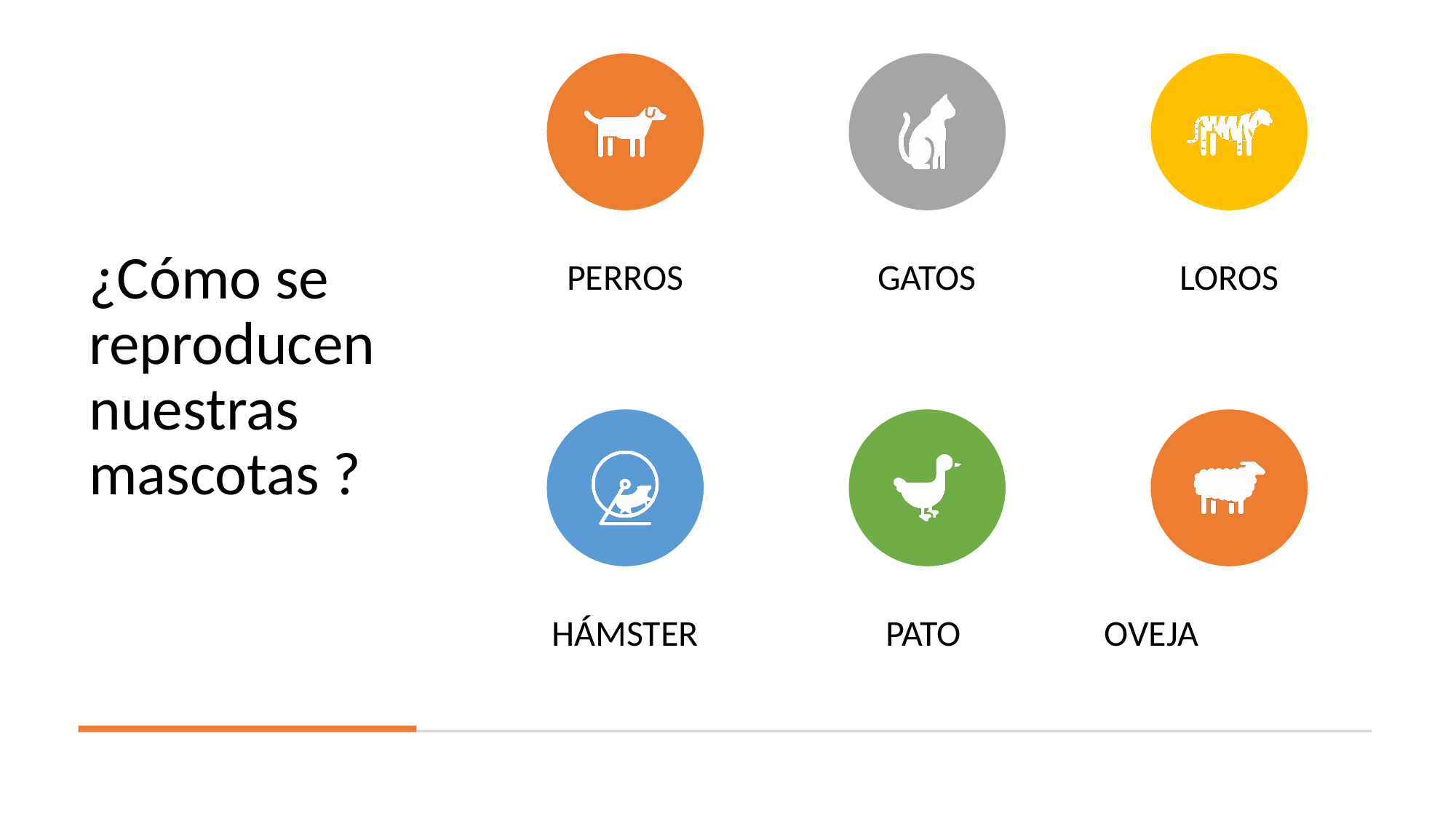

# ¿Cómo se reproducen nuestras mascotas ?
Perros
gatos
Loros
Hámster
Pato
Oveja